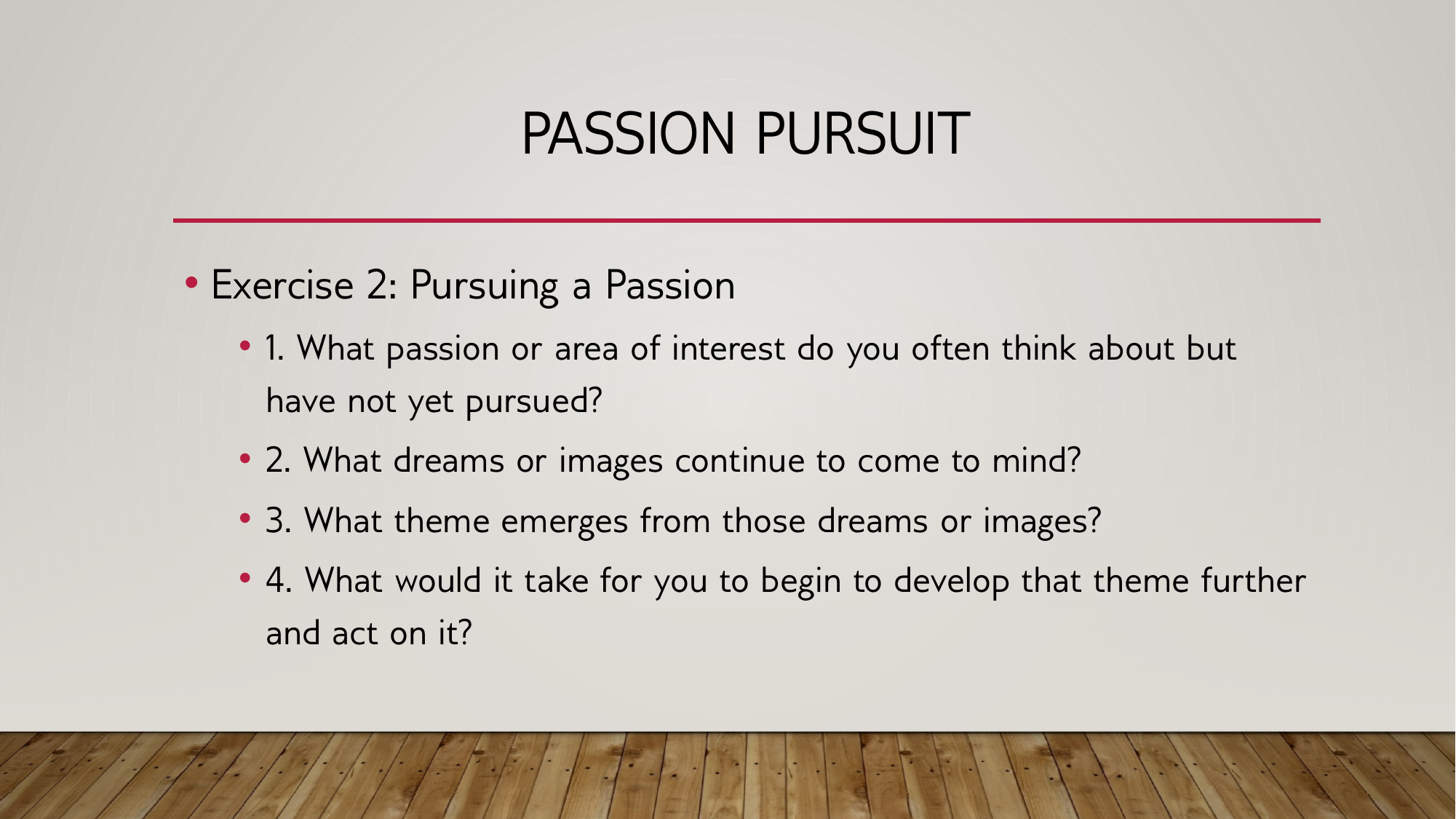

# Passion Pursuit
Exercise 2: Pursuing a Passion
1. What passion or area of interest do you often think about but have not yet pursued?
2. What dreams or images continue to come to mind?
3. What theme emerges from those dreams or images?
4. What would it take for you to begin to develop that theme further and act on it?